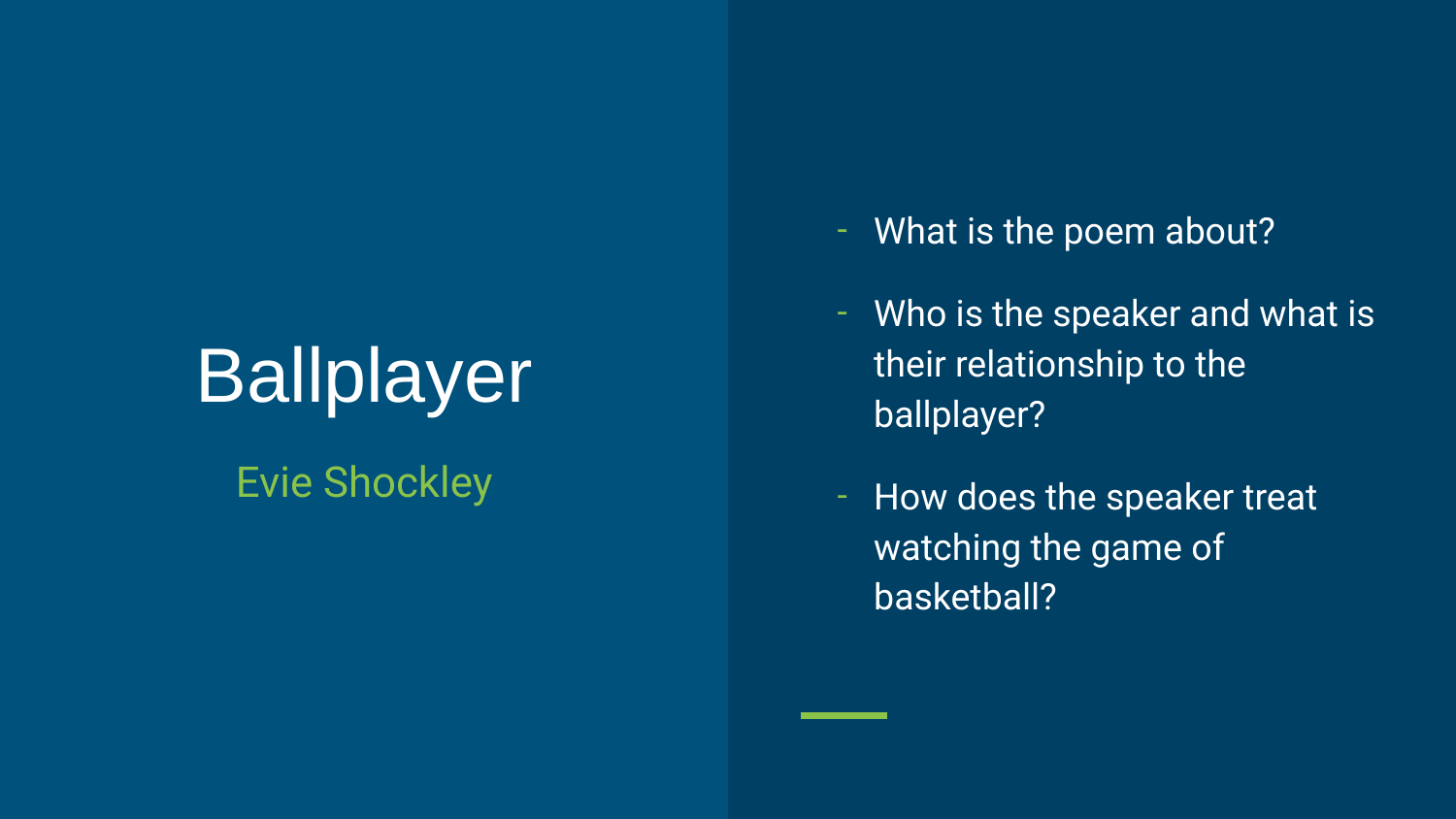

What is the poem about?
Who is the speaker and what is their relationship to the ballplayer?
How does the speaker treat watching the game of basketball?
# Ballplayer
Evie Shockley